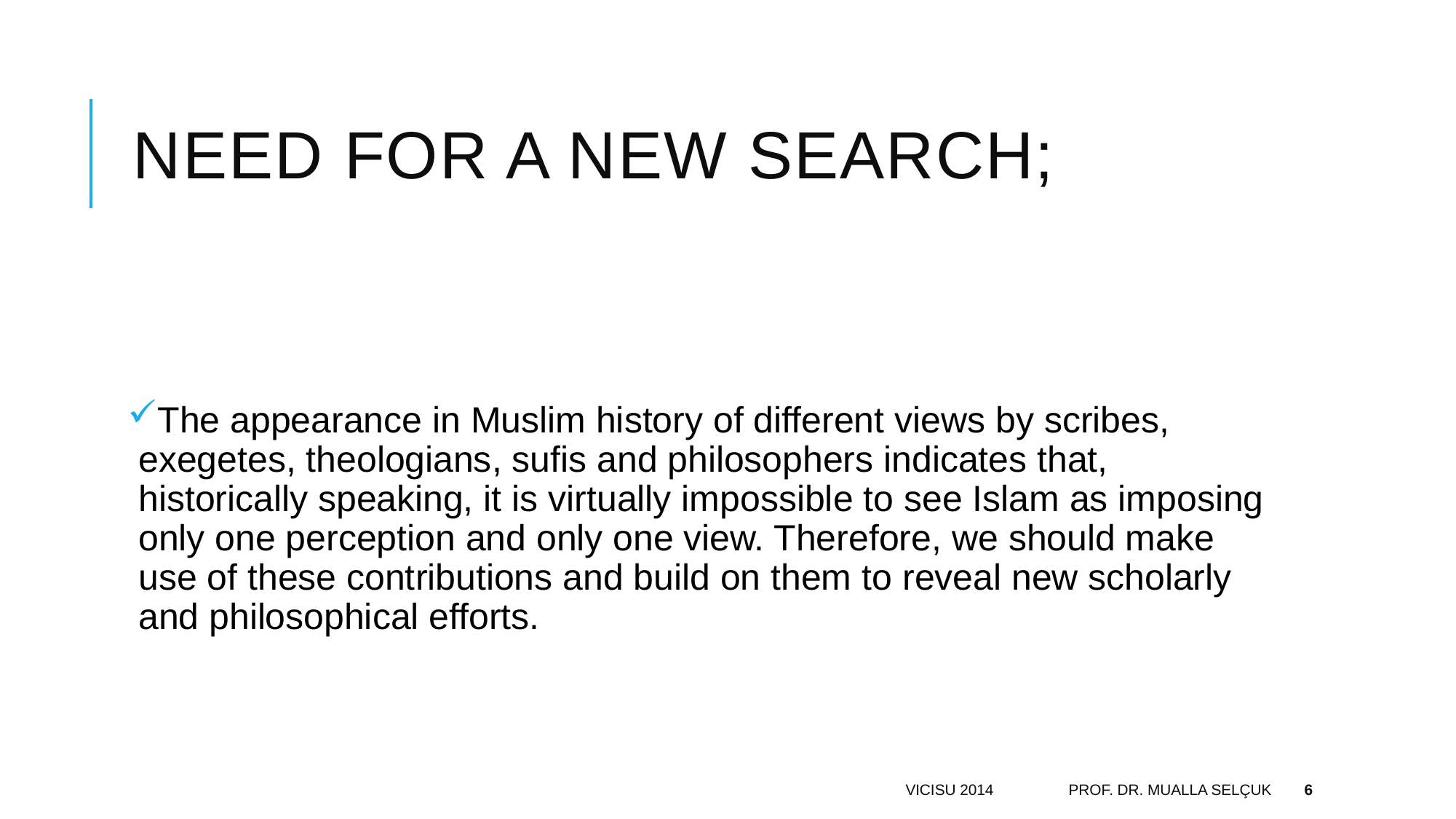

# Need for a new search;
The appearance in Muslim history of different views by scribes, exegetes, theologians, sufis and philosophers indicates that, historically speaking, it is virtually impossible to see Islam as imposing only one perception and only one view. Therefore, we should make use of these contributions and build on them to reveal new scholarly and philosophical efforts.
VICISU 2014                  Prof. Dr. Mualla Selçuk
6